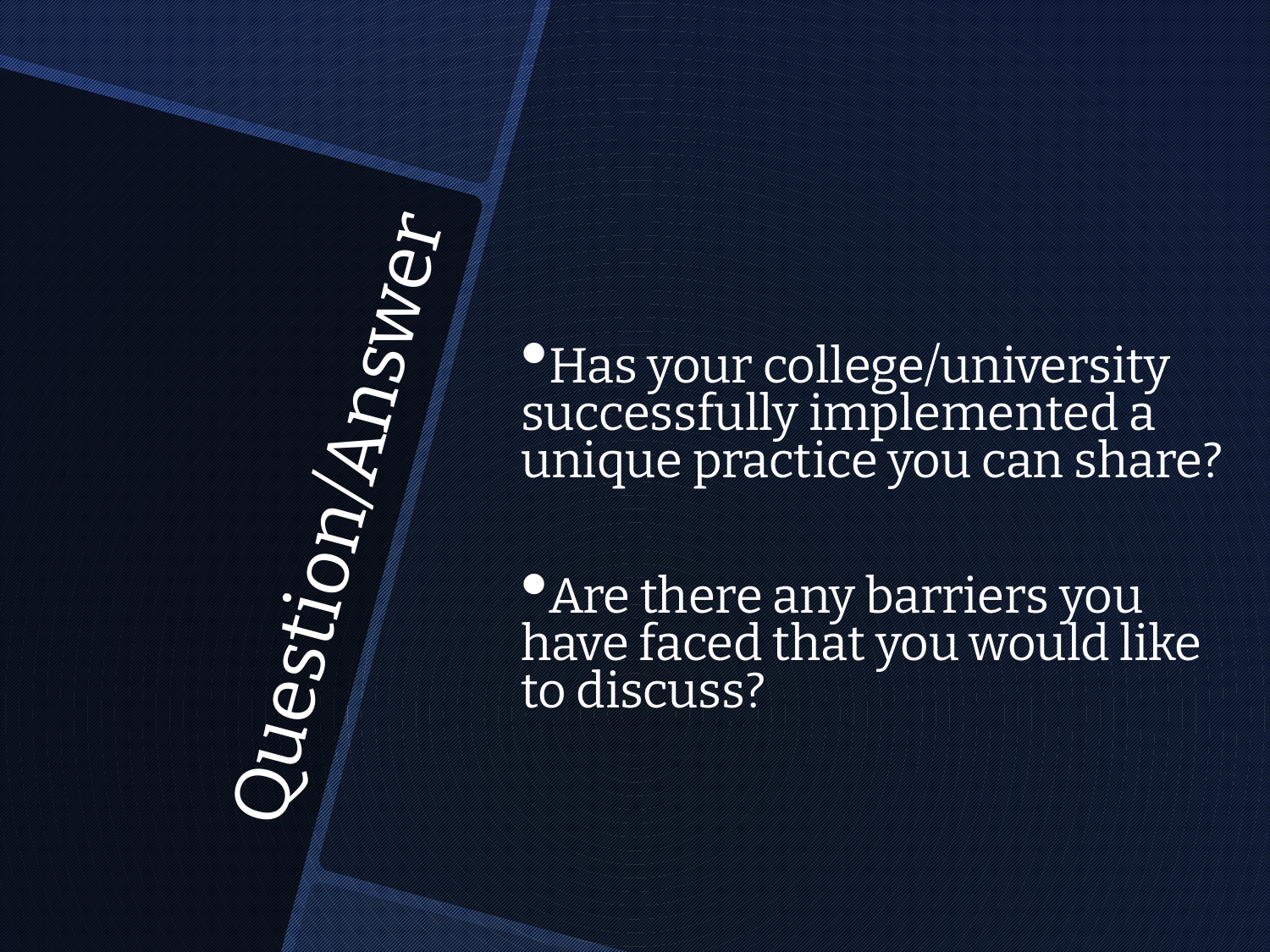

Has your college/university successfully implemented a unique practice you can share?

Are there any barriers you have faced that you would like to discuss?

# Question/Answer